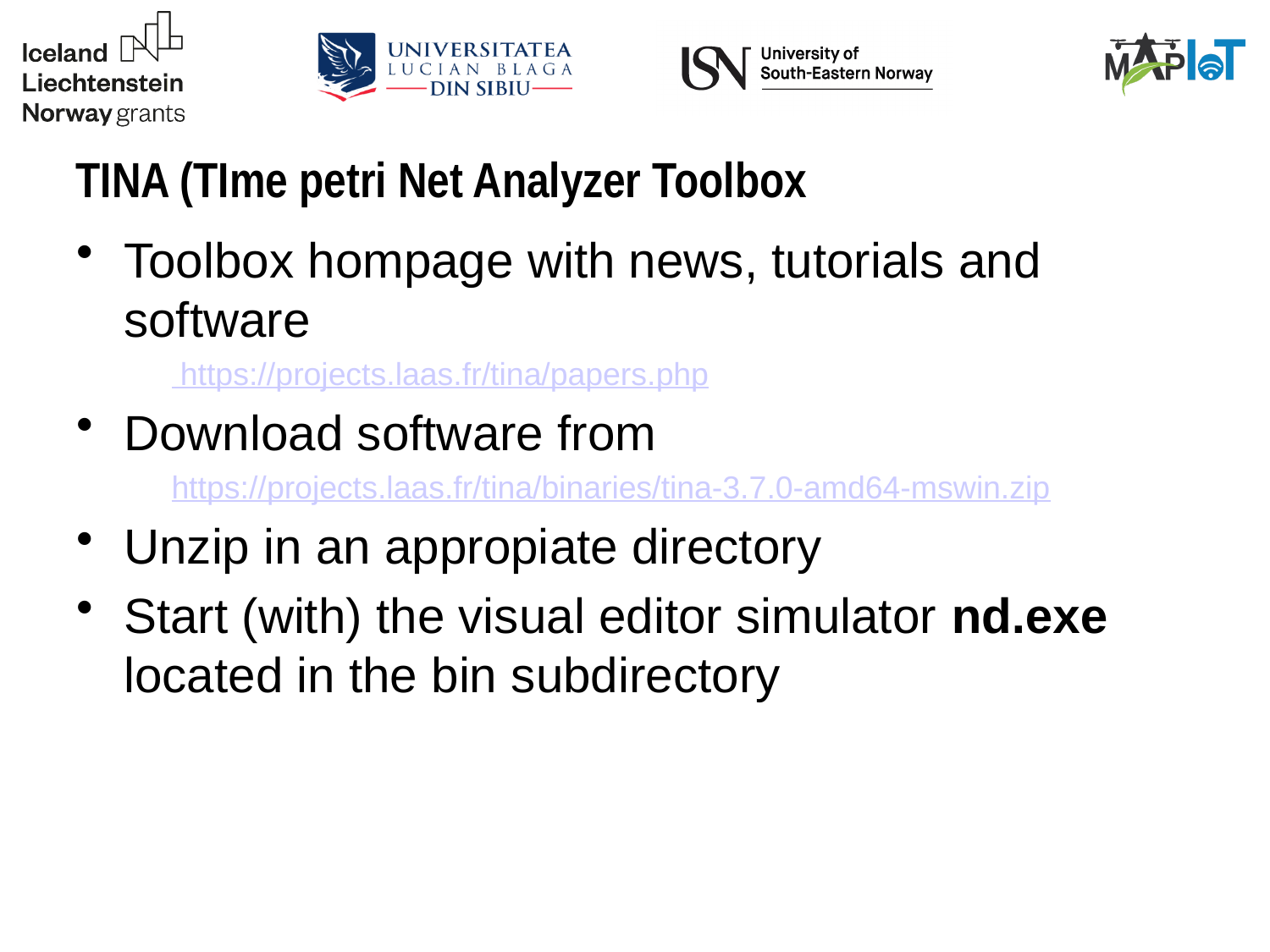

# TINA (TIme petri Net Analyzer Toolbox
Toolbox hompage with news, tutorials and software
 https://projects.laas.fr/tina/papers.php
Download software from
https://projects.laas.fr/tina/binaries/tina-3.7.0-amd64-mswin.zip
Unzip in an appropiate directory
Start (with) the visual editor simulator nd.exe located in the bin subdirectory